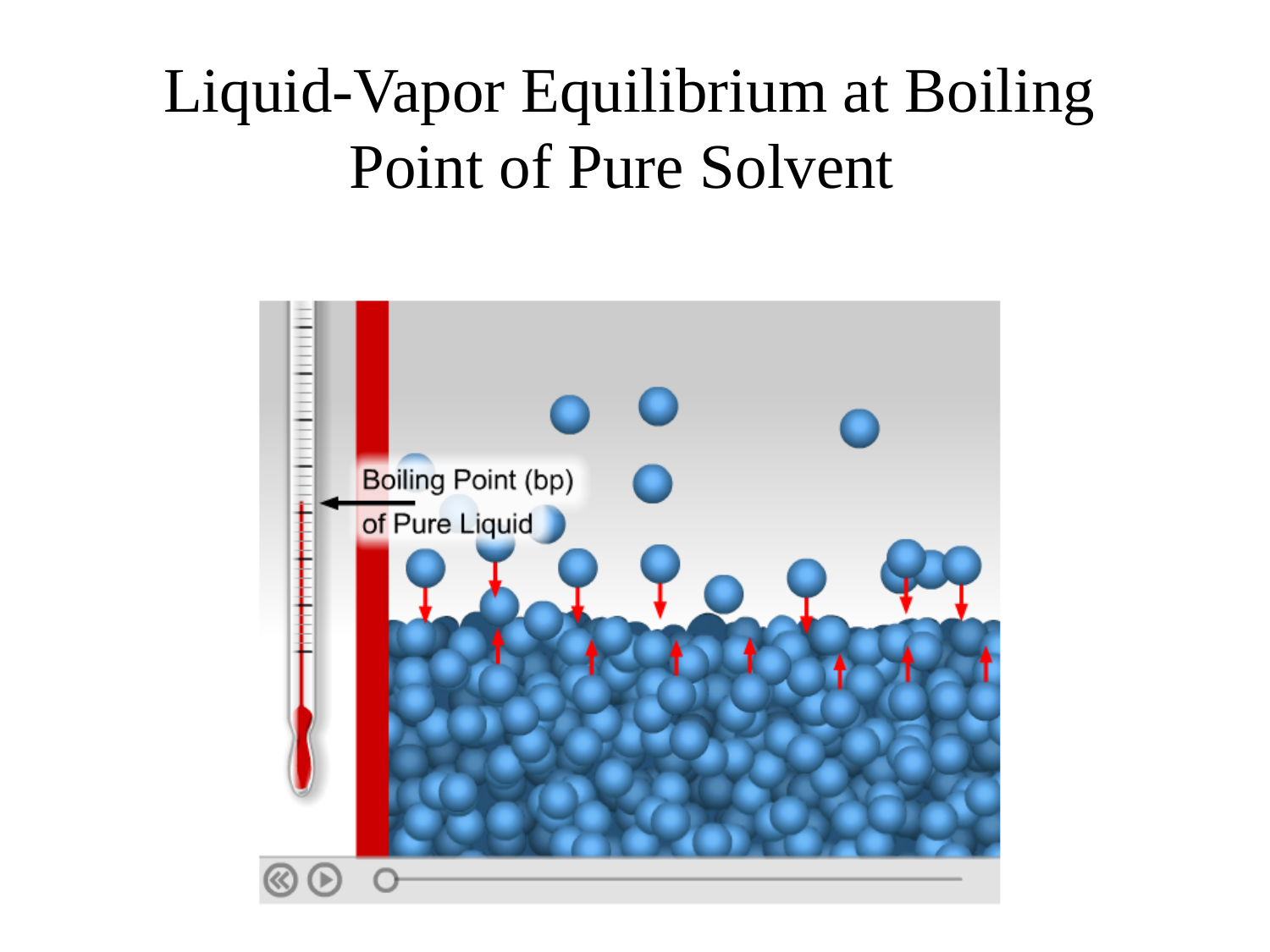

# Liquid-Vapor Equilibrium at Boiling Point of Pure Solvent